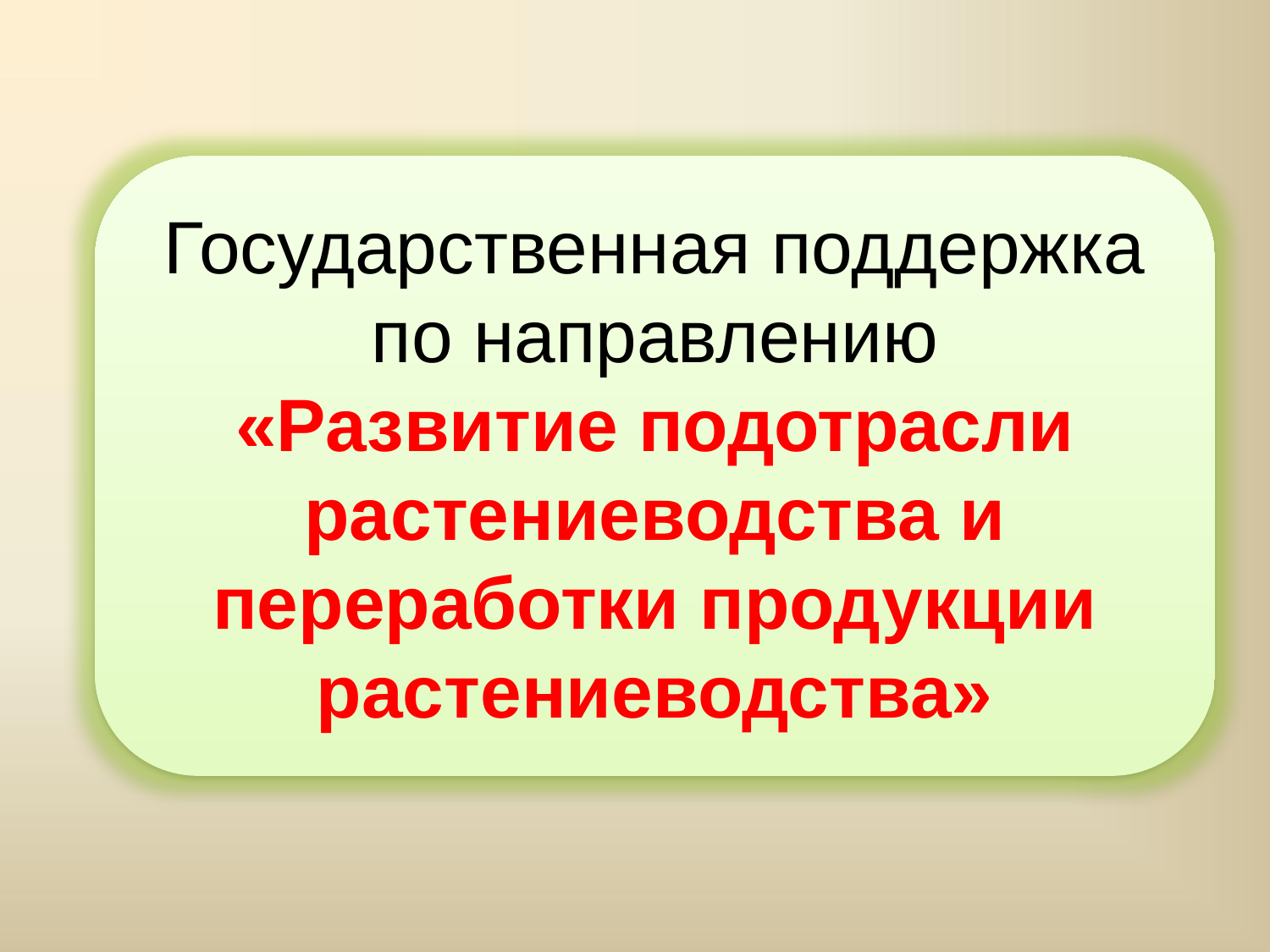

Государственная поддержка по направлению
«Развитие подотрасли растениеводства и переработки продукции растениеводства»